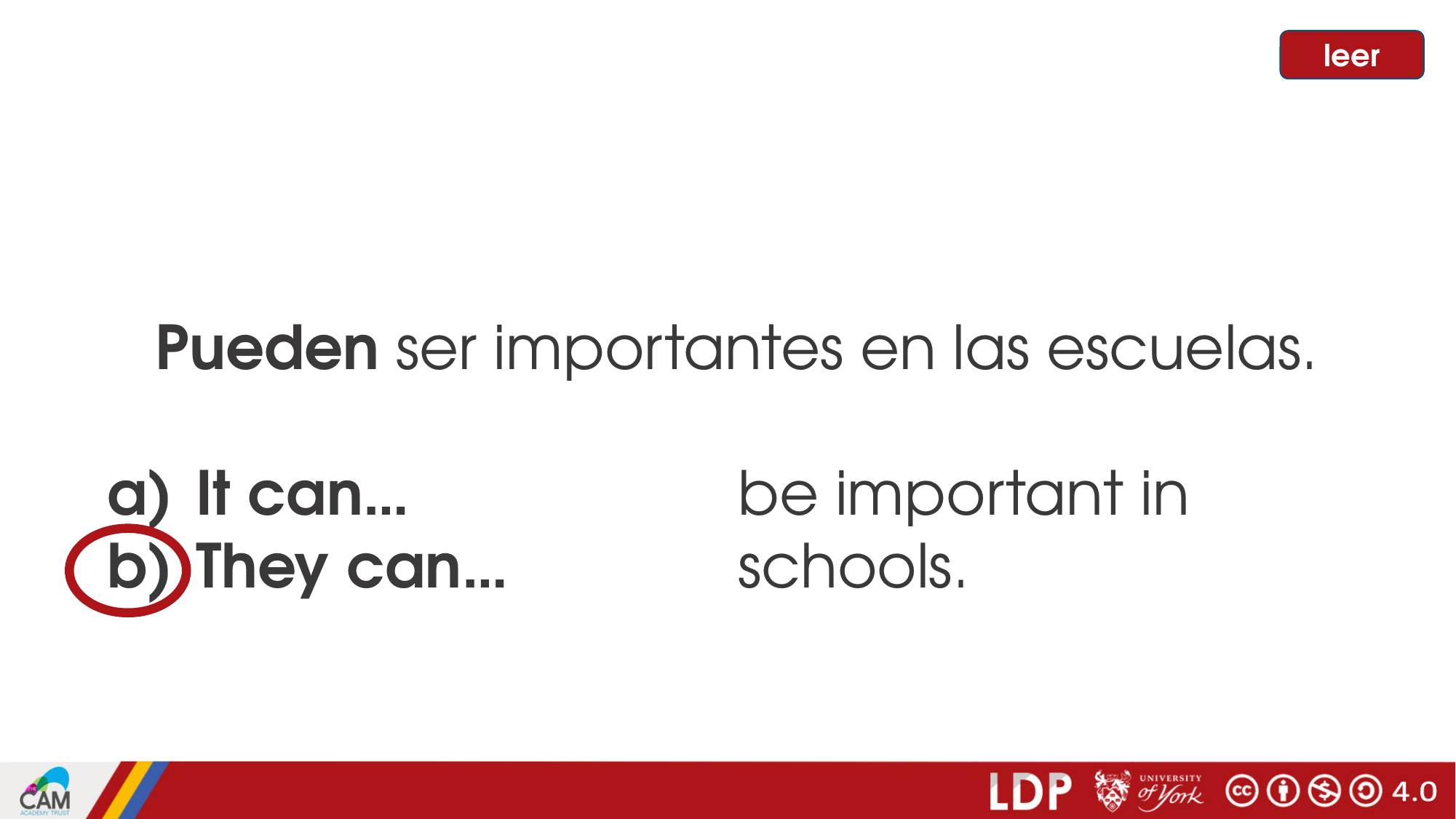

leer
Pueden ser importantes en las escuelas.
be important in schools.
It can…
They can…